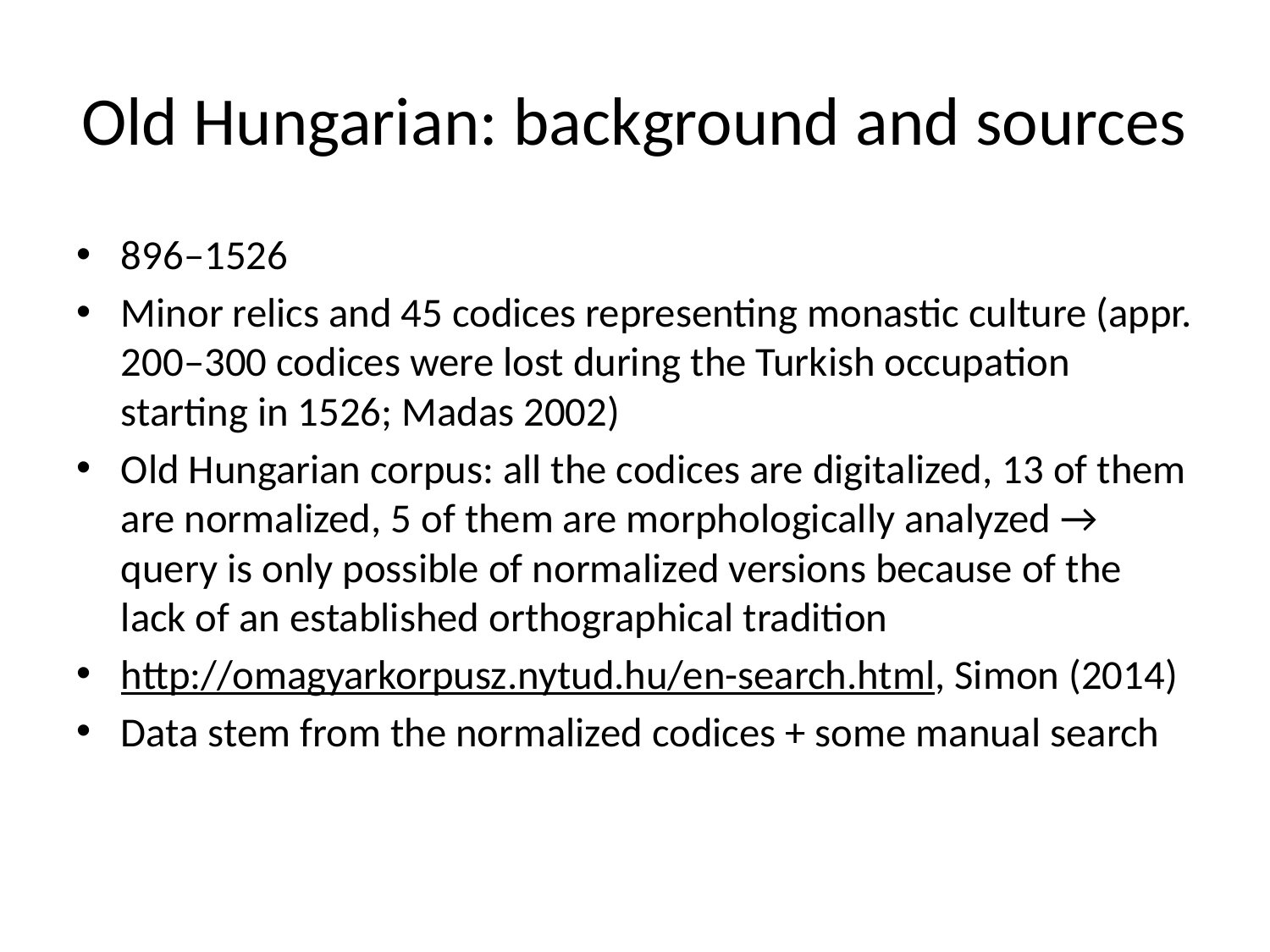

# Old Hungarian: background and sources
896–1526
Minor relics and 45 codices representing monastic culture (appr. 200–300 codices were lost during the Turkish occupation starting in 1526; Madas 2002)
Old Hungarian corpus: all the codices are digitalized, 13 of them are normalized, 5 of them are morphologically analyzed → query is only possible of normalized versions because of the lack of an established orthographical tradition
http://omagyarkorpusz.nytud.hu/en-search.html, Simon (2014)
Data stem from the normalized codices + some manual search